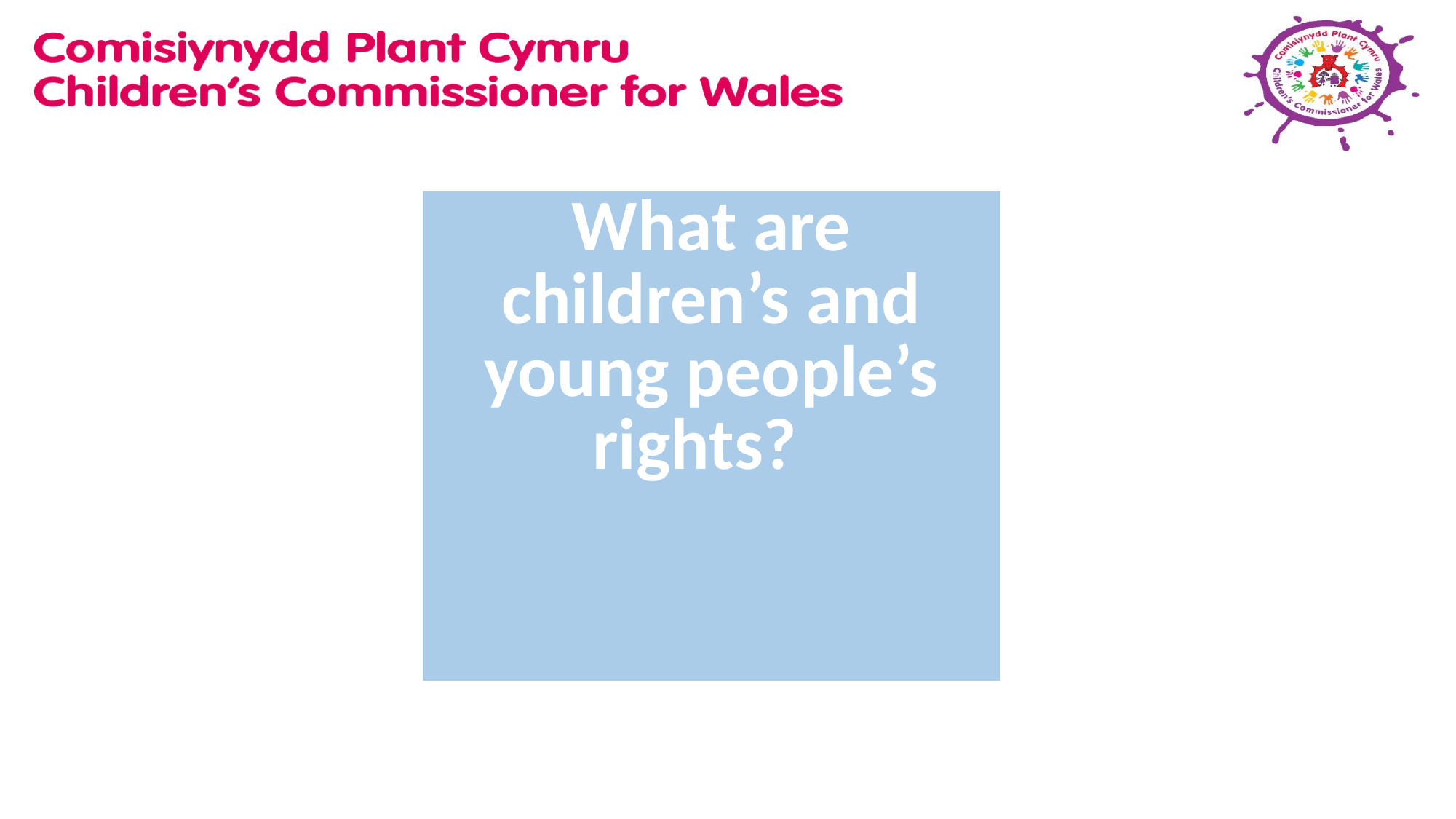

| What are children’s and young people’s rights? |
| --- |